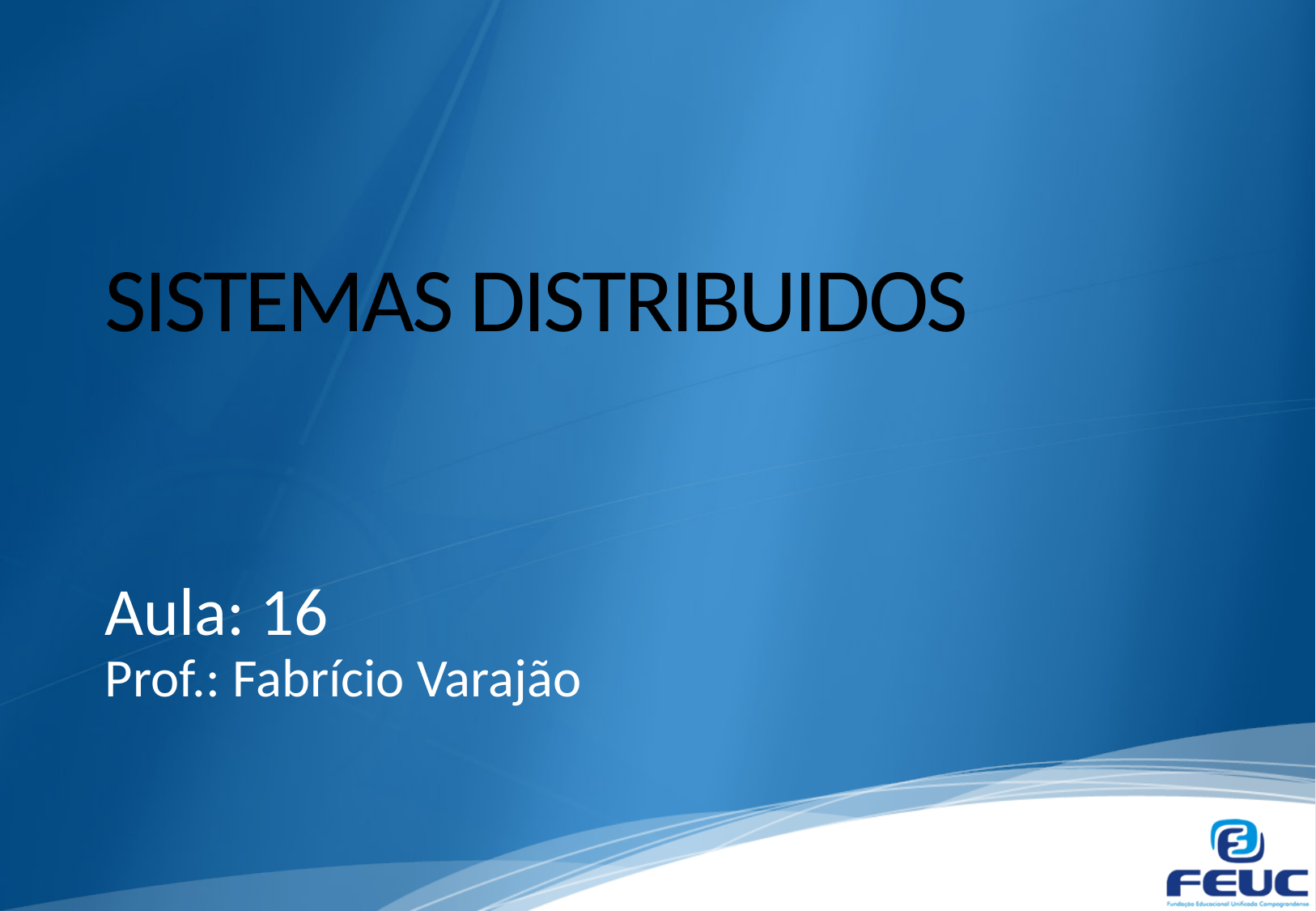

# SISTEMAS DISTRIBUIDOS
Aula: 16
Prof.: Fabrício Varajão